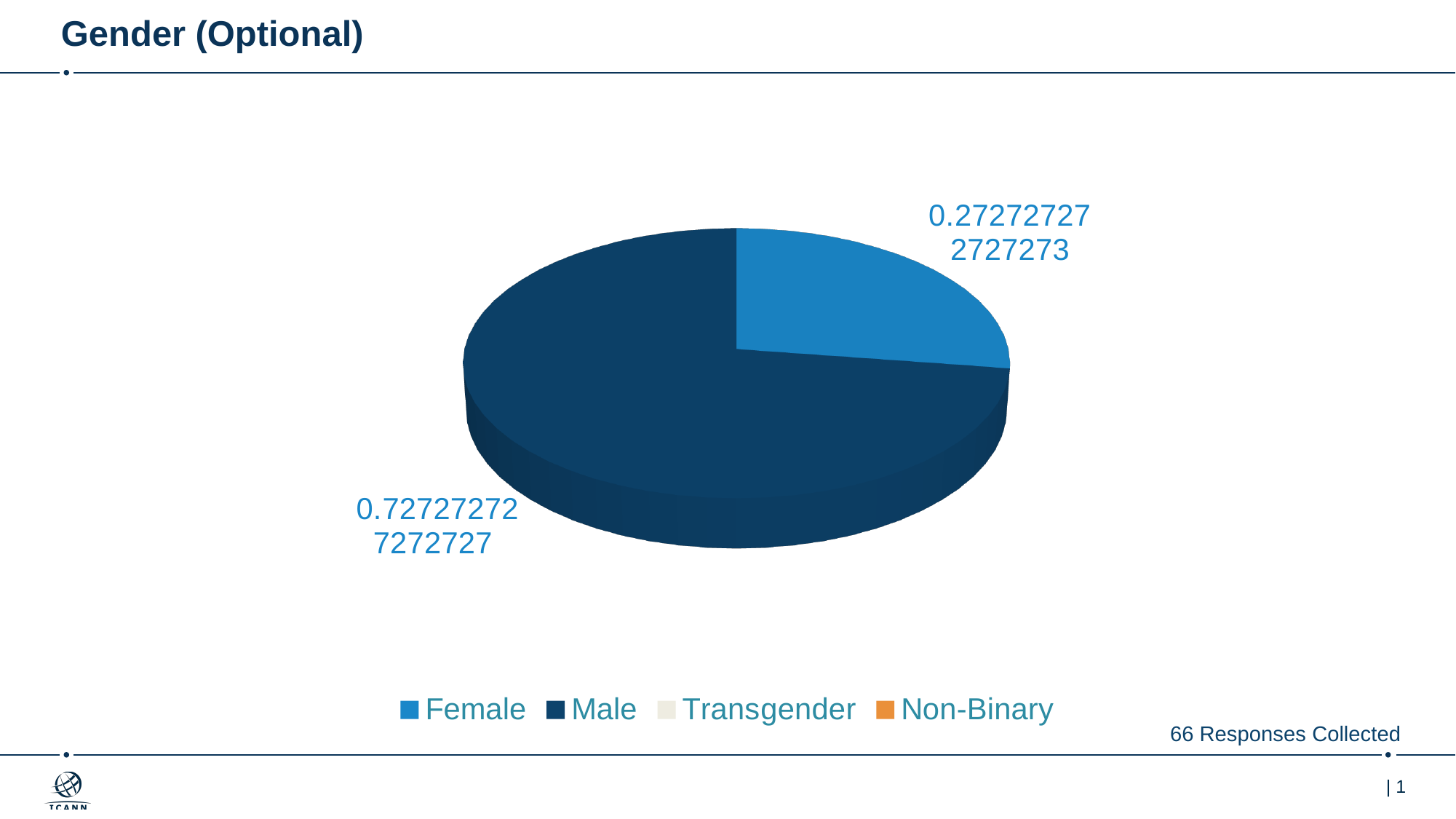

# Gender (Optional)

[unsupported chart]

66 Responses Collected